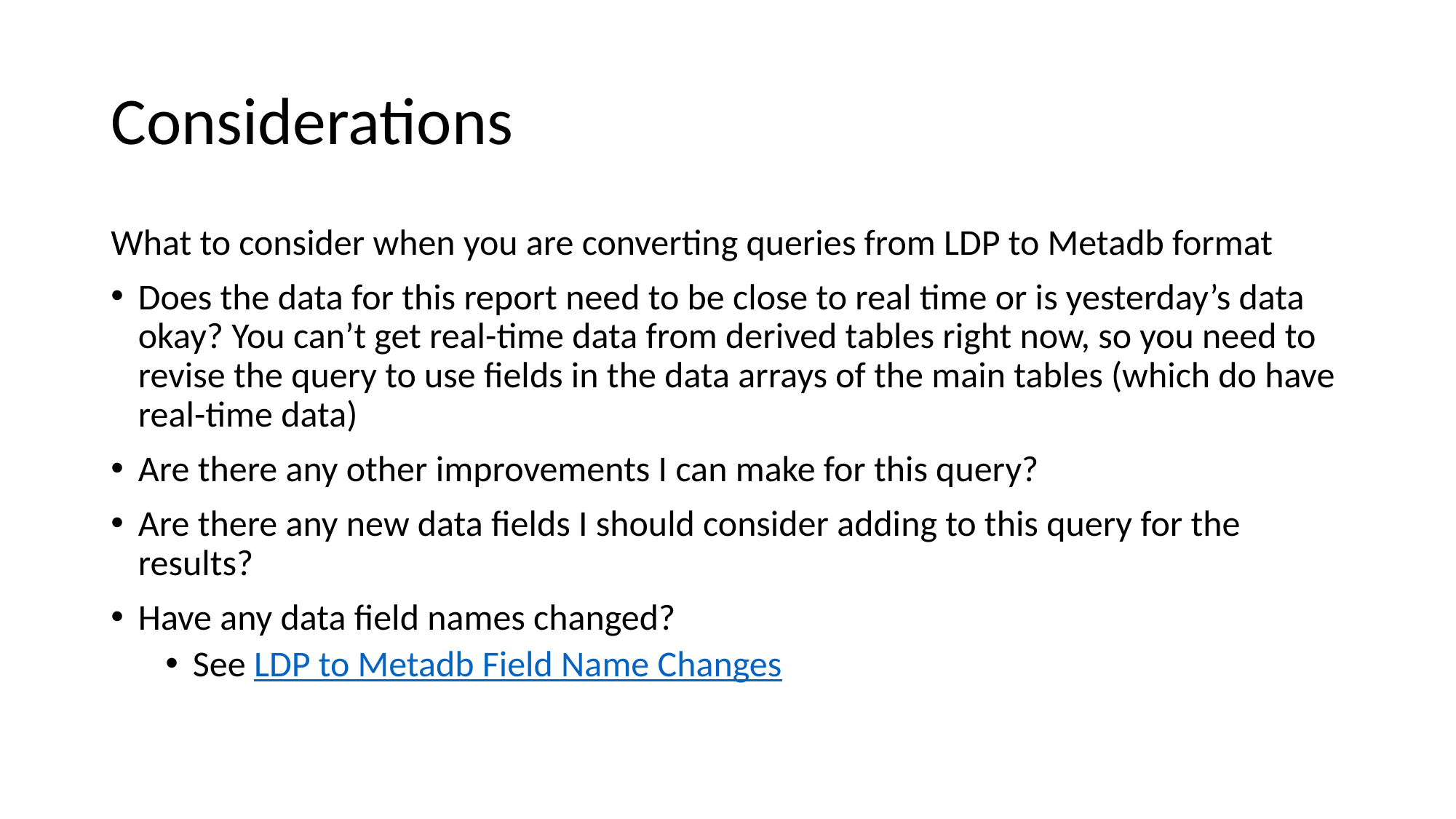

# Considerations
What to consider when you are converting queries from LDP to Metadb format
Does the data for this report need to be close to real time or is yesterday’s data okay? You can’t get real-time data from derived tables right now, so you need to revise the query to use fields in the data arrays of the main tables (which do have real-time data)
Are there any other improvements I can make for this query?
Are there any new data fields I should consider adding to this query for the results?
Have any data field names changed?
See LDP to Metadb Field Name Changes